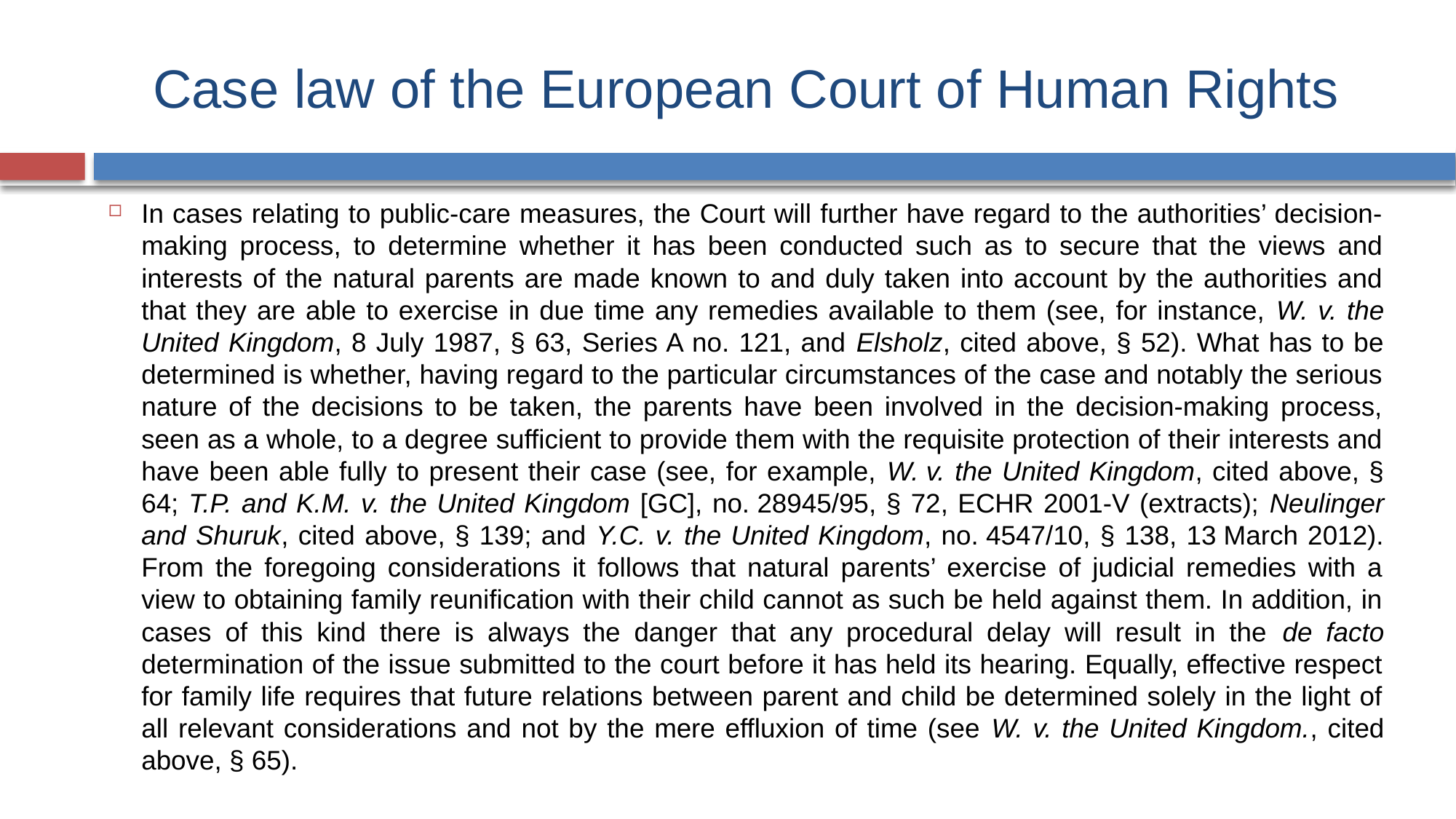

# Case law of the European Court of Human Rights
In cases relating to public-care measures, the Court will further have regard to the authorities’ decision-making process, to determine whether it has been conducted such as to secure that the views and interests of the natural parents are made known to and duly taken into account by the authorities and that they are able to exercise in due time any remedies available to them (see, for instance, W. v. the United Kingdom, 8 July 1987, § 63, Series A no. 121, and Elsholz, cited above, § 52). What has to be determined is whether, having regard to the particular circumstances of the case and notably the serious nature of the decisions to be taken, the parents have been involved in the decision-making process, seen as a whole, to a degree sufficient to provide them with the requisite protection of their interests and have been able fully to present their case (see, for example, W. v. the United Kingdom, cited above, § 64; T.P. and K.M. v. the United Kingdom [GC], no. 28945/95, § 72, ECHR 2001‑V (extracts); Neulinger and Shuruk, cited above, § 139; and Y.C. v. the United Kingdom, no. 4547/10, § 138, 13 March 2012). From the foregoing considerations it follows that natural parents’ exercise of judicial remedies with a view to obtaining family reunification with their child cannot as such be held against them. In addition, in cases of this kind there is always the danger that any procedural delay will result in the de facto determination of the issue submitted to the court before it has held its hearing. Equally, effective respect for family life requires that future relations between parent and child be determined solely in the light of all relevant considerations and not by the mere effluxion of time (see W. v. the United Kingdom., cited above, § 65).